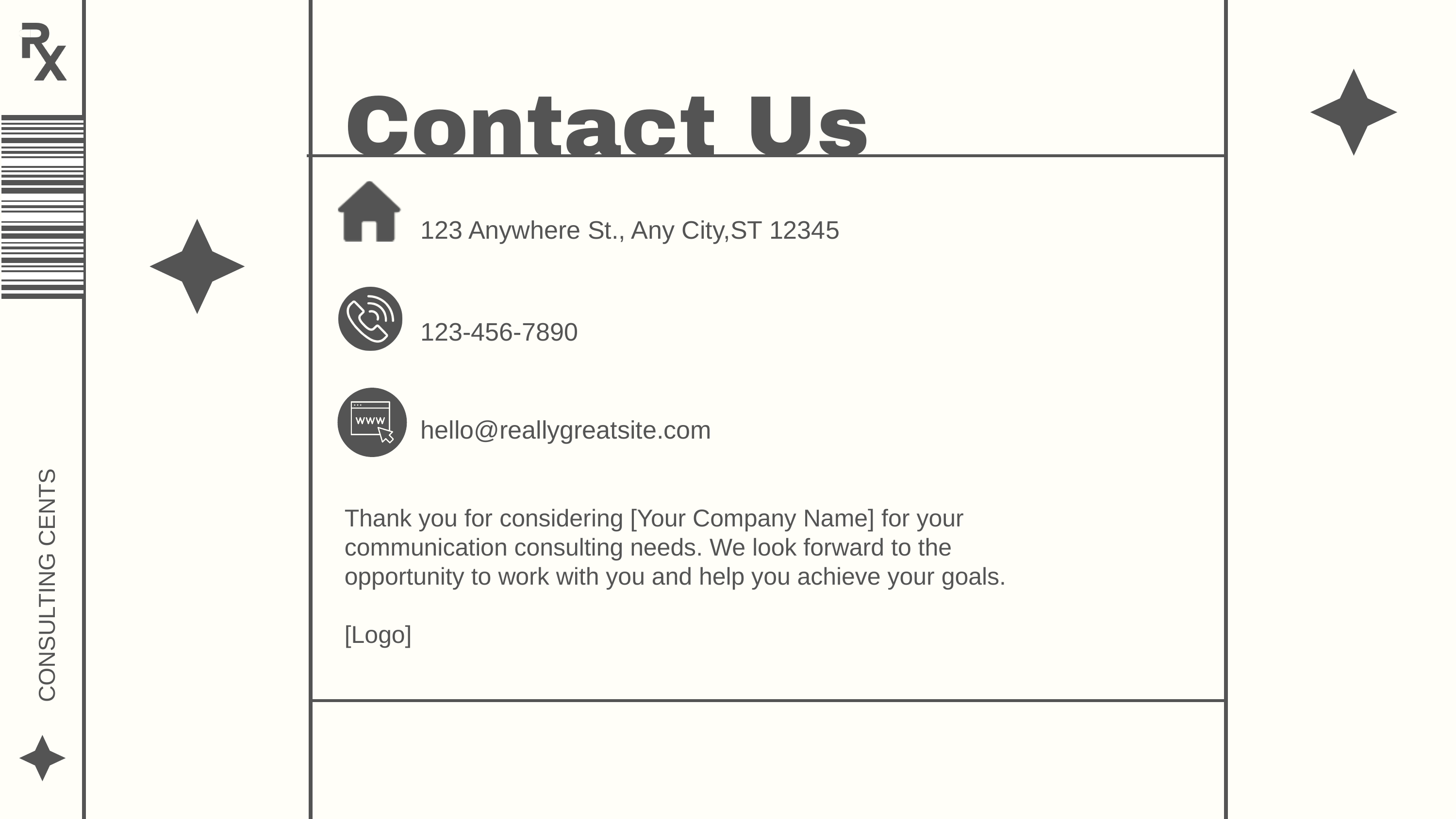

Contact Us

123 Anywhere St., Any City,ST 12345

123-456-7890

hello@reallygreatsite.com

CONSULTING CENTS
Thank you for considering [Your Company Name] for your communication consulting needs. We look forward to the opportunity to work with you and help you achieve your goals.

[Logo]